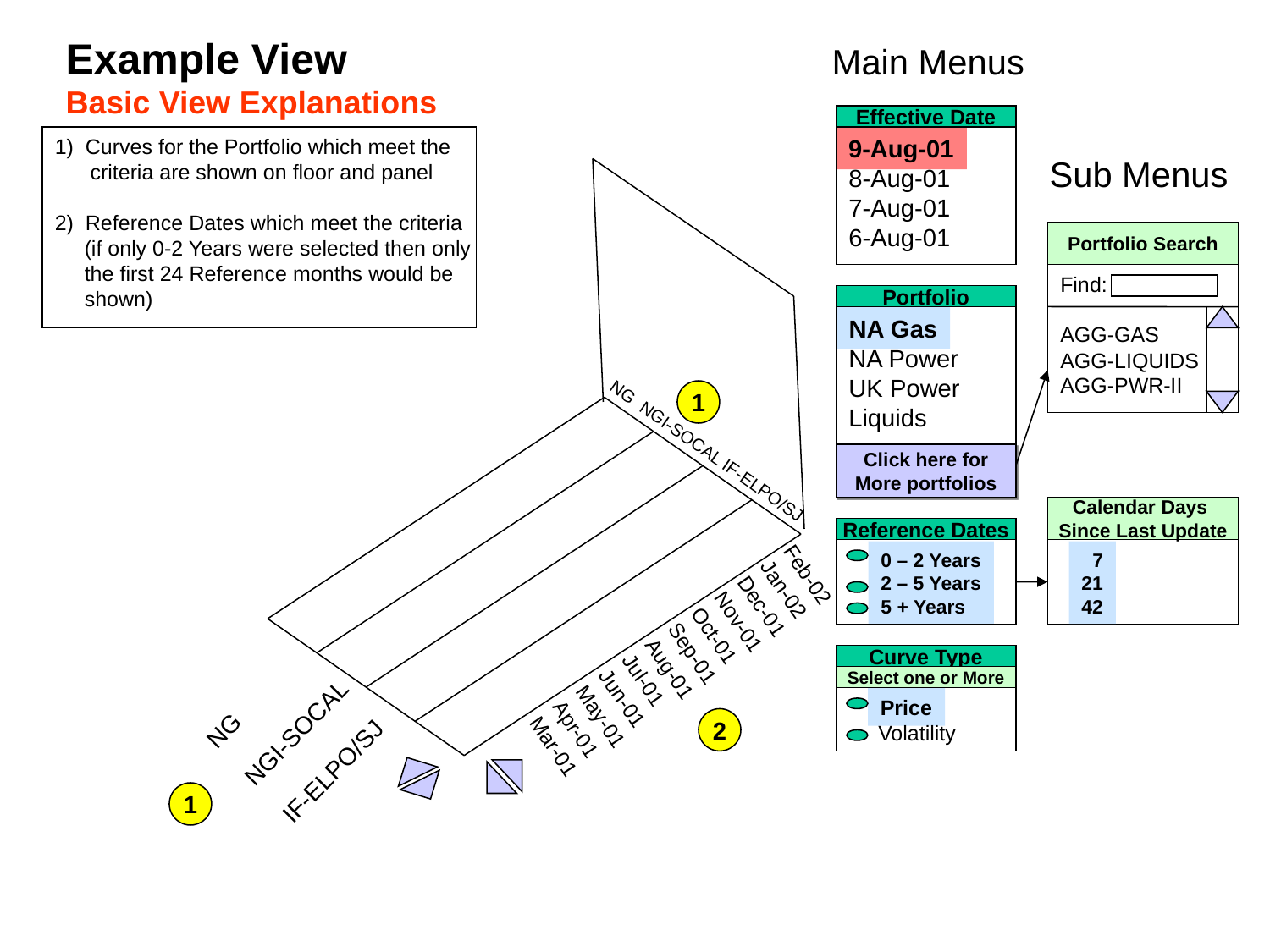

Example View
Basic View Explanations
Main Menus
Effective Date
1)  Curves for the Portfolio which meet the
      criteria are shown on floor and panel

2)  Reference Dates which meet the criteria
     (if only 0-2 Years were selected then only
     the first 24 Reference months would be
     shown)

9-Aug-01

8-Aug-01
7-Aug-01
6-Aug-01

Sub Menus

Portfolio Search
Find:

AGG-GAS
AGG-LIQUIDS
AGG-PWR-II

Portfolio

NA Power
UK Power
Liquids
NA Gas

1

NG  NGI-SOCAL IF-ELPO/SJ
Click here for
More portfolios
Feb-02
Jan-02
Dec-01
Nov-01
Oct-01
Sep-01
Aug-01
Jul-01
Jun-01
May-01
Apr-01
Mar-01
Calendar Days
Since Last Update
Reference Dates

0 – 2 Years
2 – 5 Years
5 + Years
  7
21
42

NG
NGI-SOCAL
IF-ELPO/SJ
Curve Type
Select one or More

     Volatility
Price

2

1